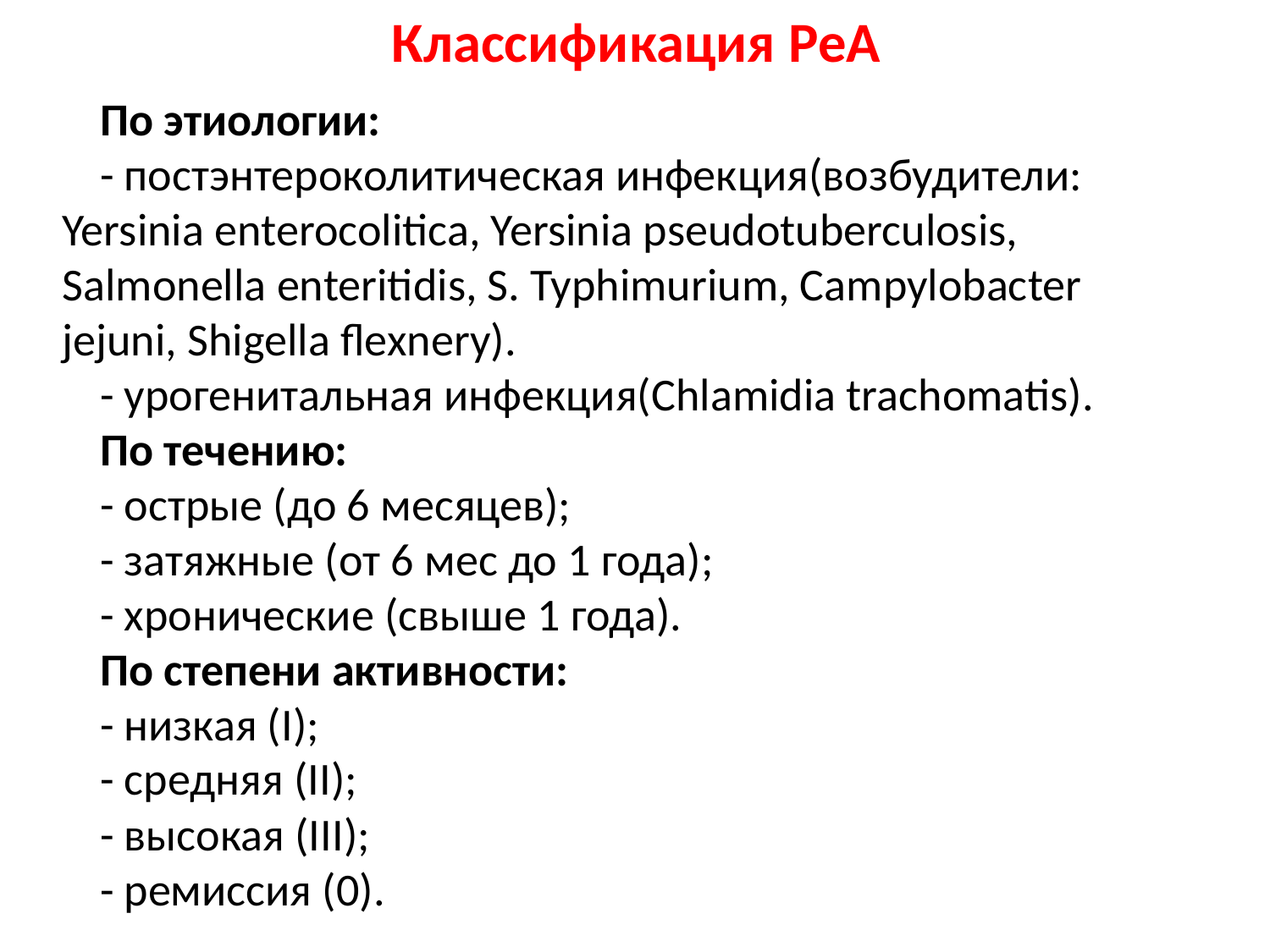

Классификация РеА
По этиологии:
- постэнтероколитическая инфекция(возбудители: Yersinia enterocolitica, Yersinia pseudotuberculosis, Salmonella enteritidis, S. Typhimurium, Campylobacter jejuni, Shigella flexnery).
- урогенитальная инфекция(Chlamidia trachomatis).
По течению:
- острые (до 6 месяцев);
- затяжные (от 6 мес до 1 года);
- хронические (свыше 1 года).
По степени активности:
- низкая (I);
- средняя (II);
- высокая (III);
- ремиссия (0).